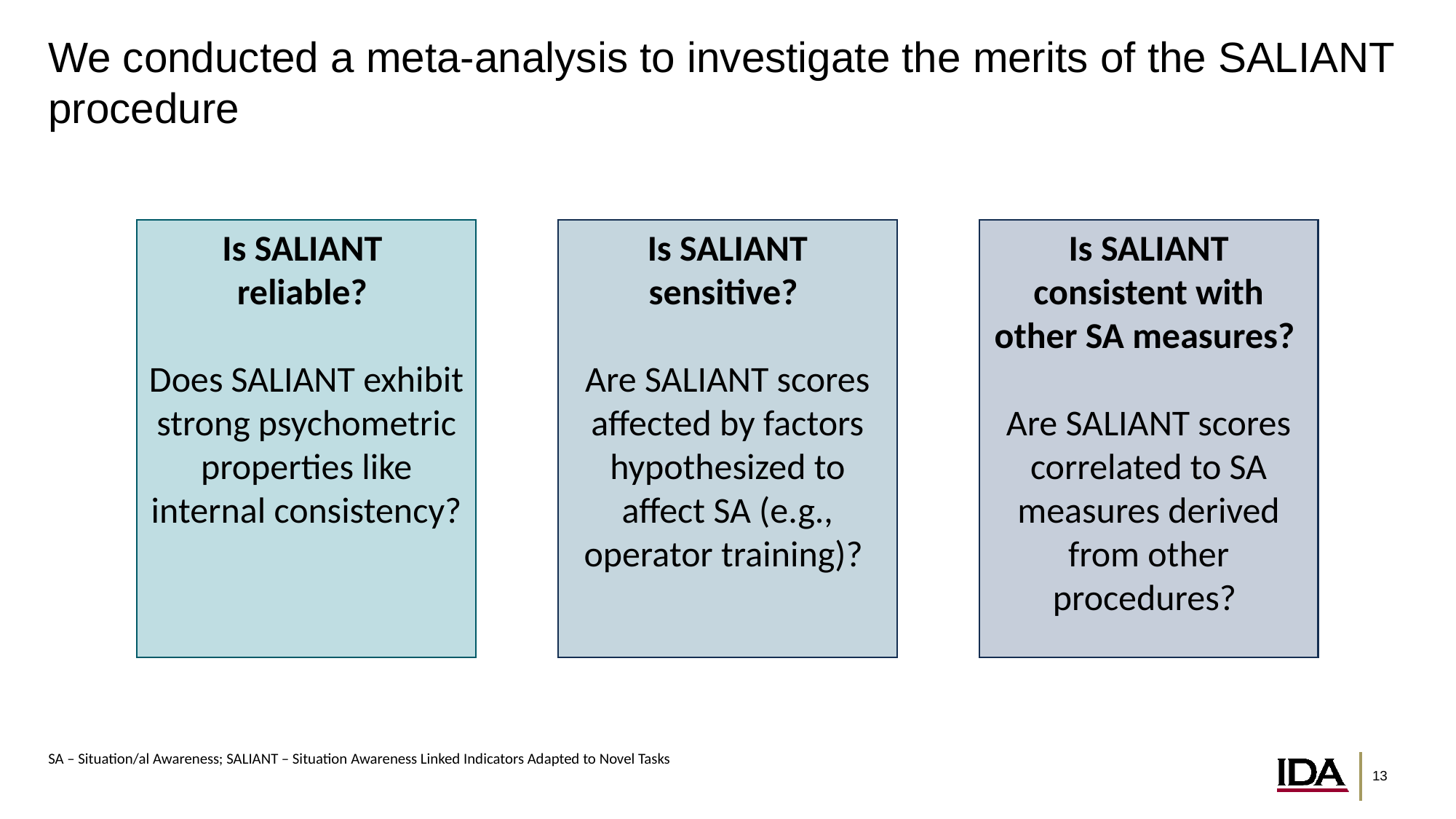

# We conducted a meta-analysis to investigate the merits of the SALIANT procedure

Is SALIANT
reliable?

Does SALIANT exhibit strong psychometric properties like internal consistency?
Is SALIANT sensitive?

Are SALIANT scores affected by factors hypothesized to affect SA (e.g., operator training)?
Is SALIANT consistent with other SA measures?

Are SALIANT scores correlated to SA measures derived from other procedures?
SA – Situation/al Awareness; SALIANT – Situation Awareness Linked Indicators Adapted to Novel Tasks